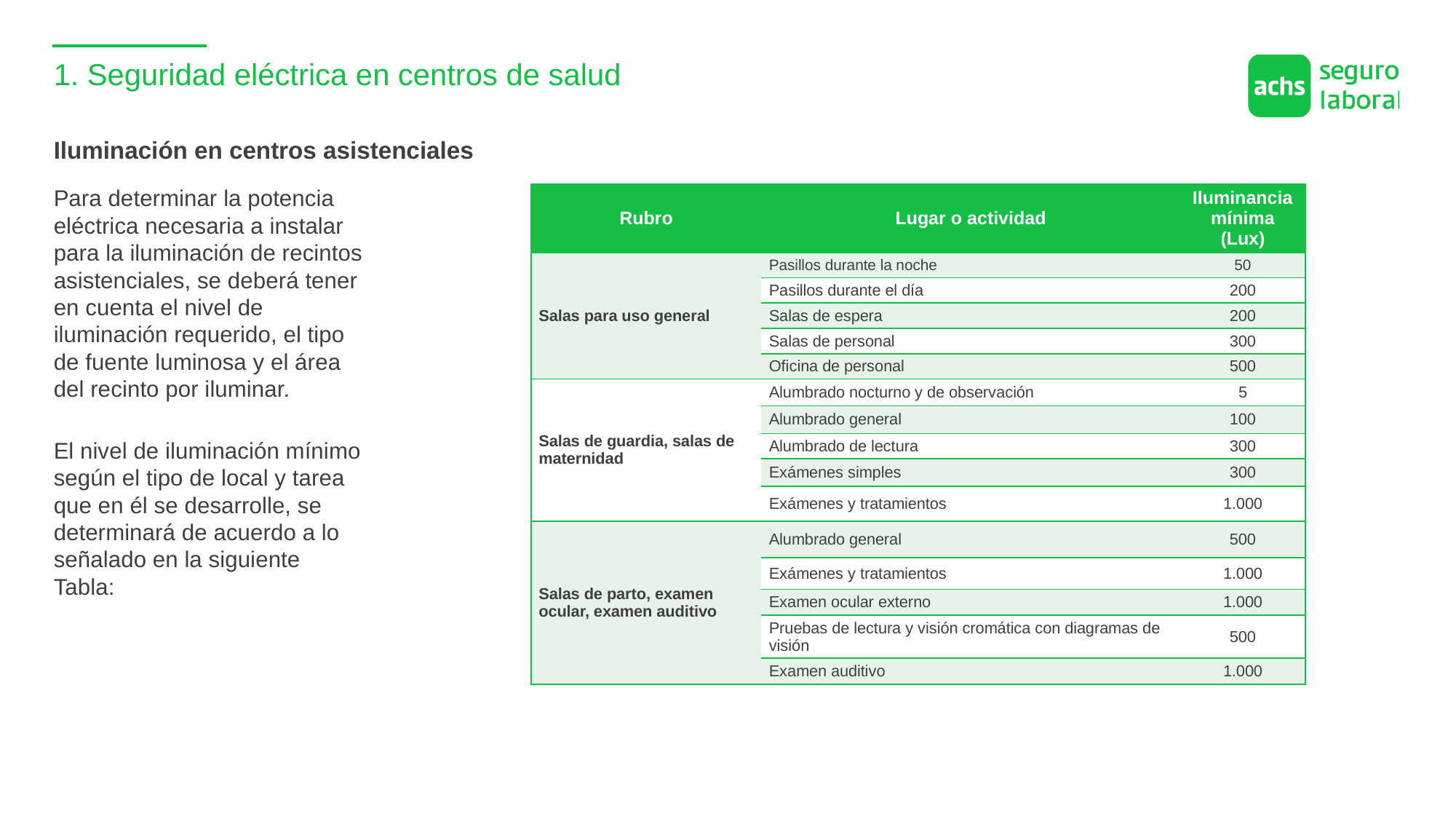

1. Seguridad eléctrica en centros de salud
Iluminación en centros asistenciales
Para determinar la potencia eléctrica necesaria a instalar para la iluminación de recintos asistenciales, se deberá tener en cuenta el nivel de iluminación requerido, el tipo de fuente luminosa y el área del recinto por iluminar.
El nivel de iluminación mínimo según el tipo de local y tarea que en él se desarrolle, se determinará de acuerdo a lo señalado en la siguiente Tabla:
| Rubro | Lugar o actividad | Iluminancia mínima (Lux) |
| --- | --- | --- |
| Salas para uso general | Pasillos durante la noche | 50 |
|  | Pasillos durante el día | 200 |
|  | Salas de espera | 200 |
|  | Salas de personal | 300 |
|  | Oficina de personal | 500 |
| Salas de guardia, salas de maternidad | Alumbrado nocturno y de observación | 5 |
|  | Alumbrado general | 100 |
|  | Alumbrado de lectura | 300 |
|  | Exámenes simples | 300 |
|  | Exámenes y tratamientos | 1.000 |
| Salas de parto, examen ocular, examen auditivo | Alumbrado general | 500 |
|  | Exámenes y tratamientos | 1.000 |
|  | Examen ocular externo | 1.000 |
|  | Pruebas de lectura y visión cromática con diagramas de visión | 500 |
|  | Examen auditivo | 1.000 |